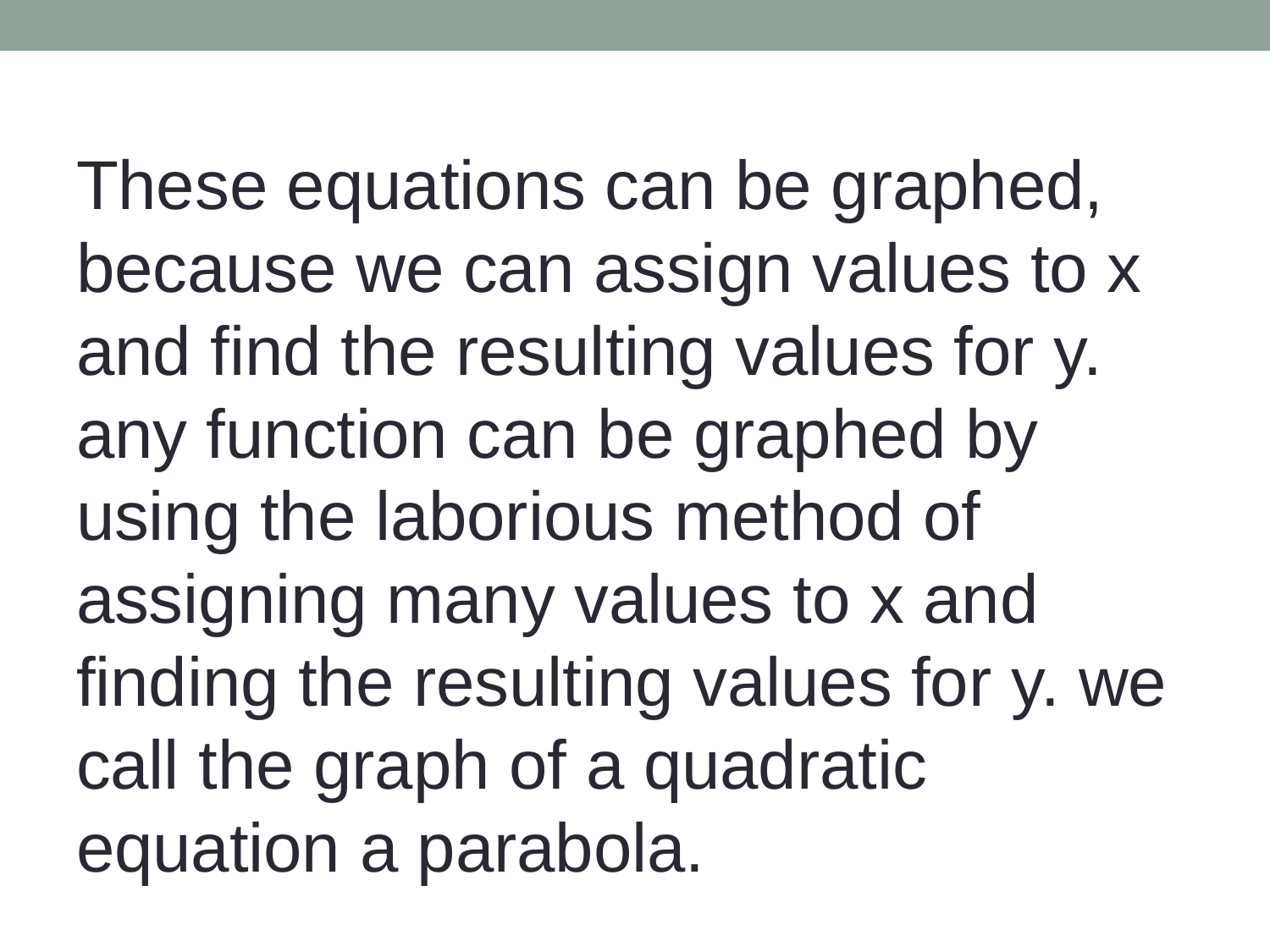

These equations can be graphed, because we can assign values to x and find the resulting values for y. any function can be graphed by using the laborious method of assigning many values to x and finding the resulting values for y. we call the graph of a quadratic equation a parabola.